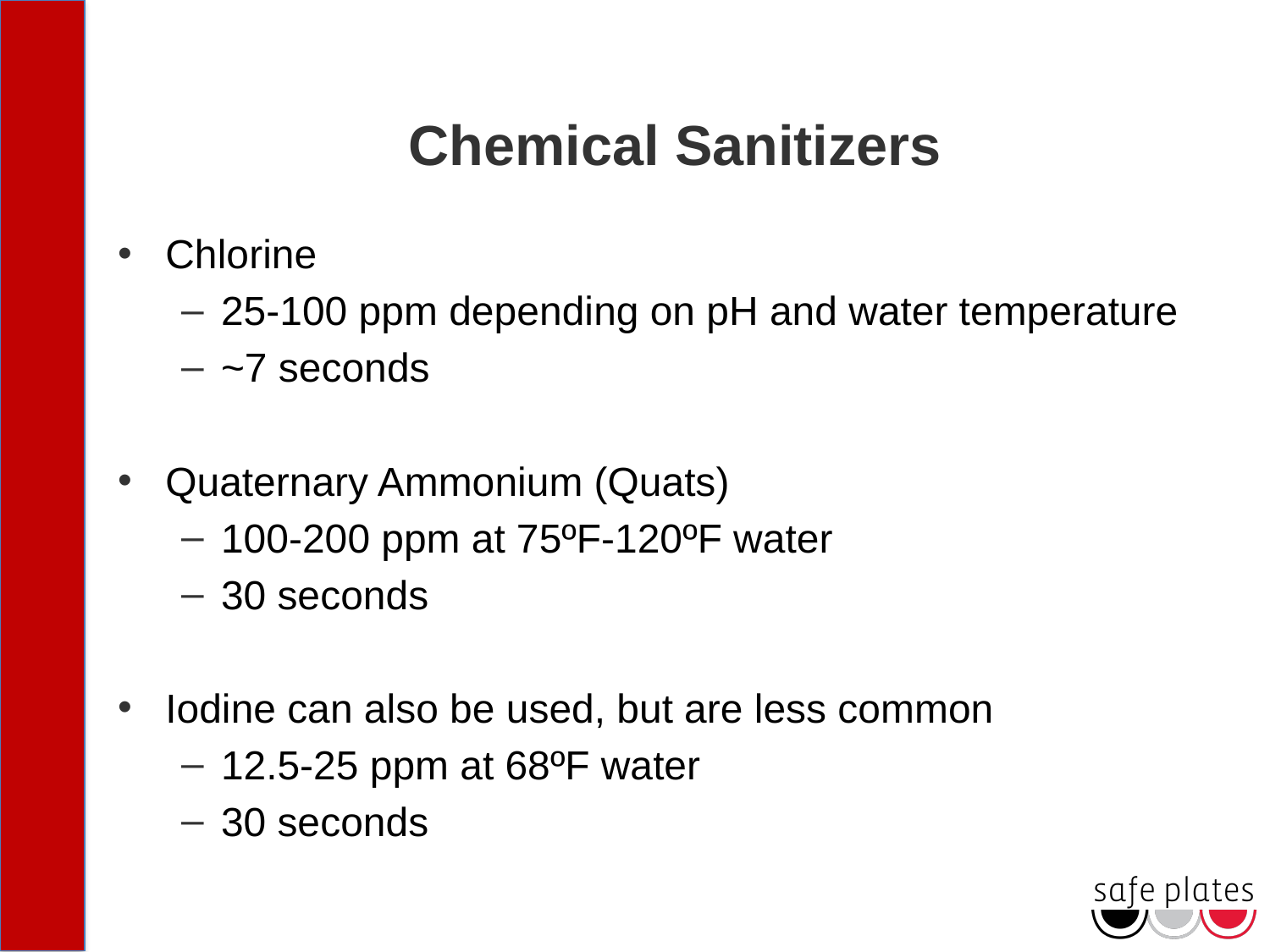

# Chemical Sanitizers
Chlorine
25-100 ppm depending on pH and water temperature
~7 seconds

Quaternary Ammonium (Quats)
100-200 ppm at 75ºF-120ºF water
30 seconds

Iodine can also be used, but are less common
12.5-25 ppm at 68ºF water
30 seconds